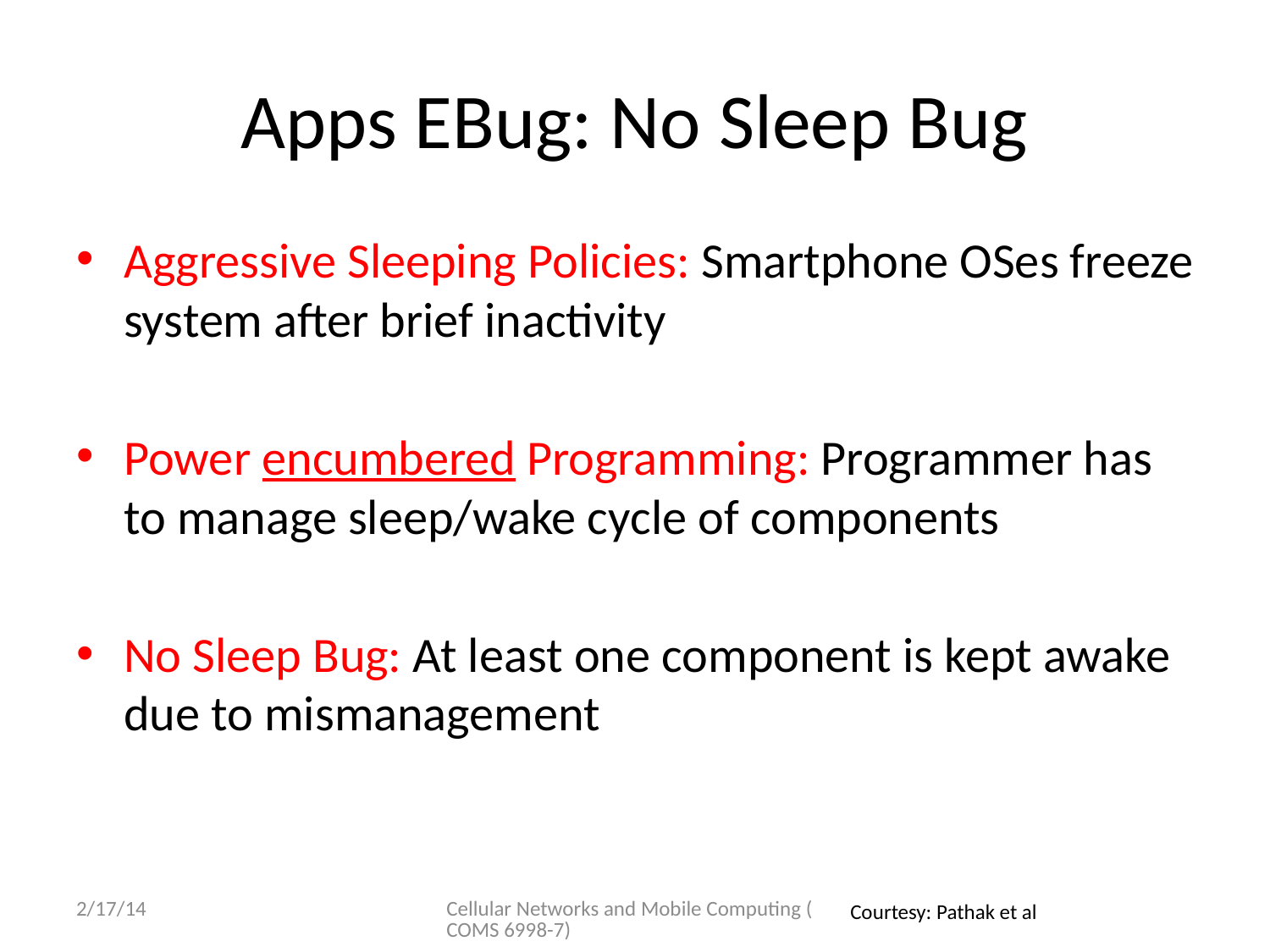

# Apps EBug: No Sleep Bug
Aggressive Sleeping Policies: Smartphone OSes freeze system after brief inactivity

Power encumbered Programming: Programmer has to manage sleep/wake cycle of components

No Sleep Bug: At least one component is kept awake due to mismanagement
2/17/14
Cellular Networks and Mobile Computing (COMS 6998-7)
Courtesy: Pathak et al